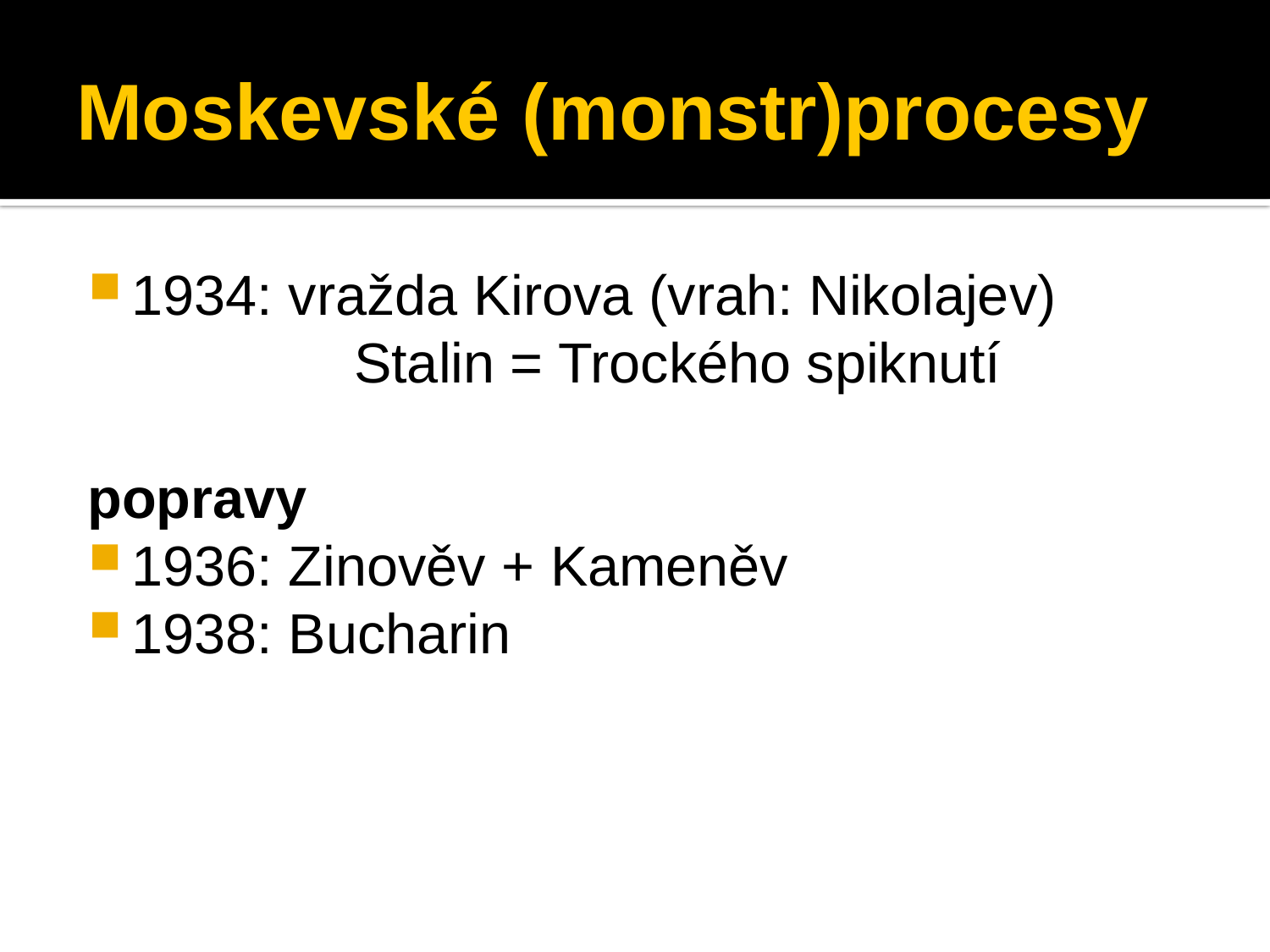

# Moskevské (monstr)procesy
1934: vražda Kirova (vrah: Nikolajev)
                 Stalin = Trockého spiknutí

popravy
1936: Zinověv + Kameněv
1938: Bucharin